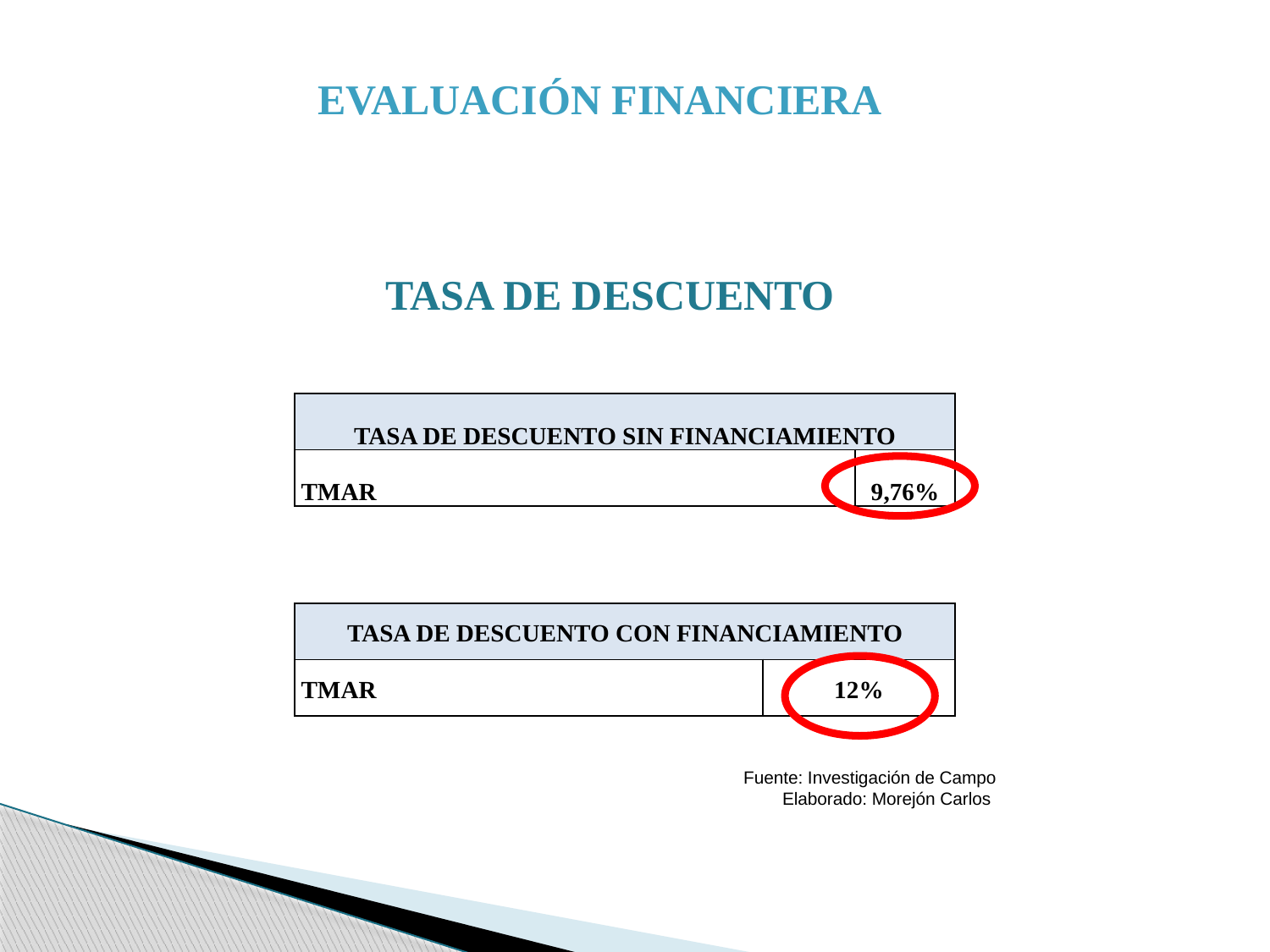

EVALUACIÓN FINANCIERA
TASA DE DESCUENTO
| TASA DE DESCUENTO SIN FINANCIAMIENTO |  |
| --- | --- |
| TMAR | 9,76% |

| TASA DE DESCUENTO CON FINANCIAMIENTO |  |
| --- | --- |
| TMAR | 12% |

Fuente: Investigación de Campo
        Elaborado: Morejón Carlos